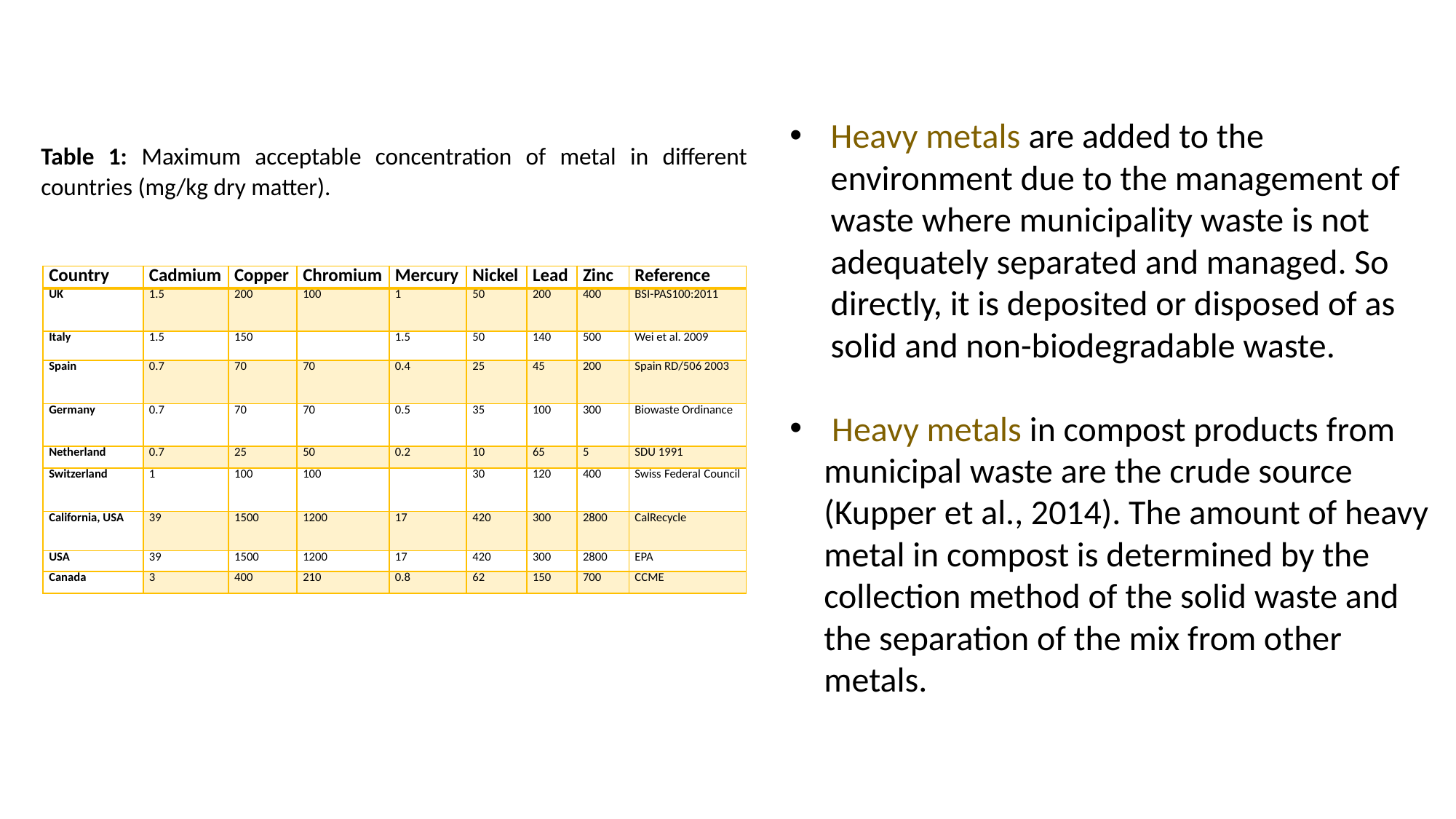

Heavy metals are added to the environment due to the management of waste where municipality waste is not adequately separated and managed. So directly, it is deposited or disposed of as solid and non-biodegradable waste.

 Heavy metals in compost products from municipal waste are the crude source (Kupper et al., 2014). The amount of heavy metal in compost is determined by the collection method of the solid waste and the separation of the mix from other metals.
Table 1: Maximum acceptable concentration of metal in different countries (mg/kg dry matter).
| Country | Cadmium | Copper | Chromium | Mercury | Nickel | Lead | Zinc | Reference |
| --- | --- | --- | --- | --- | --- | --- | --- | --- |
| UK | 1.5 | 200 | 100 | 1 | 50 | 200 | 400 | BSI-PAS100:2011 |
| Italy | 1.5 | 150 |  | 1.5 | 50 | 140 | 500 | Wei et al. 2009 |
| Spain | 0.7 | 70 | 70 | 0.4 | 25 | 45 | 200 | Spain RD/506 2003 |
| Germany | 0.7 | 70 | 70 | 0.5 | 35 | 100 | 300 | Biowaste Ordinance |
| Netherland | 0.7 | 25 | 50 | 0.2 | 10 | 65 | 5 | SDU 1991 |
| Switzerland | 1 | 100 | 100 |  | 30 | 120 | 400 | Swiss Federal Council |
| California, USA | 39 | 1500 | 1200 | 17 | 420 | 300 | 2800 | CalRecycle |
| USA | 39 | 1500 | 1200 | 17 | 420 | 300 | 2800 | EPA |
| Canada | 3 | 400 | 210 | 0.8 | 62 | 150 | 700 | CCME |